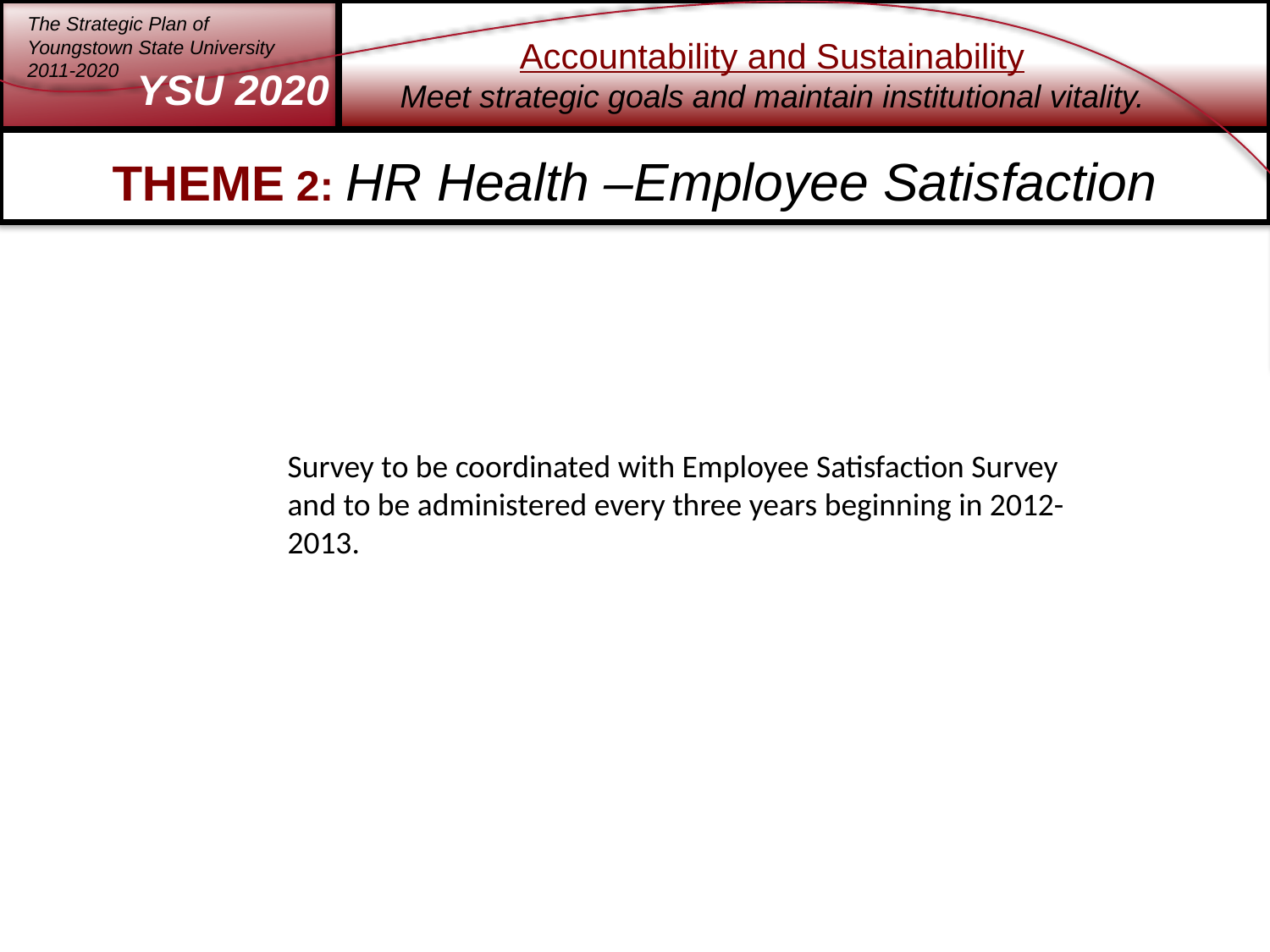

THEME 2: HR Health –Employee Satisfaction
Survey to be coordinated with Employee Satisfaction Survey and to be administered every three years beginning in 2012-2013.